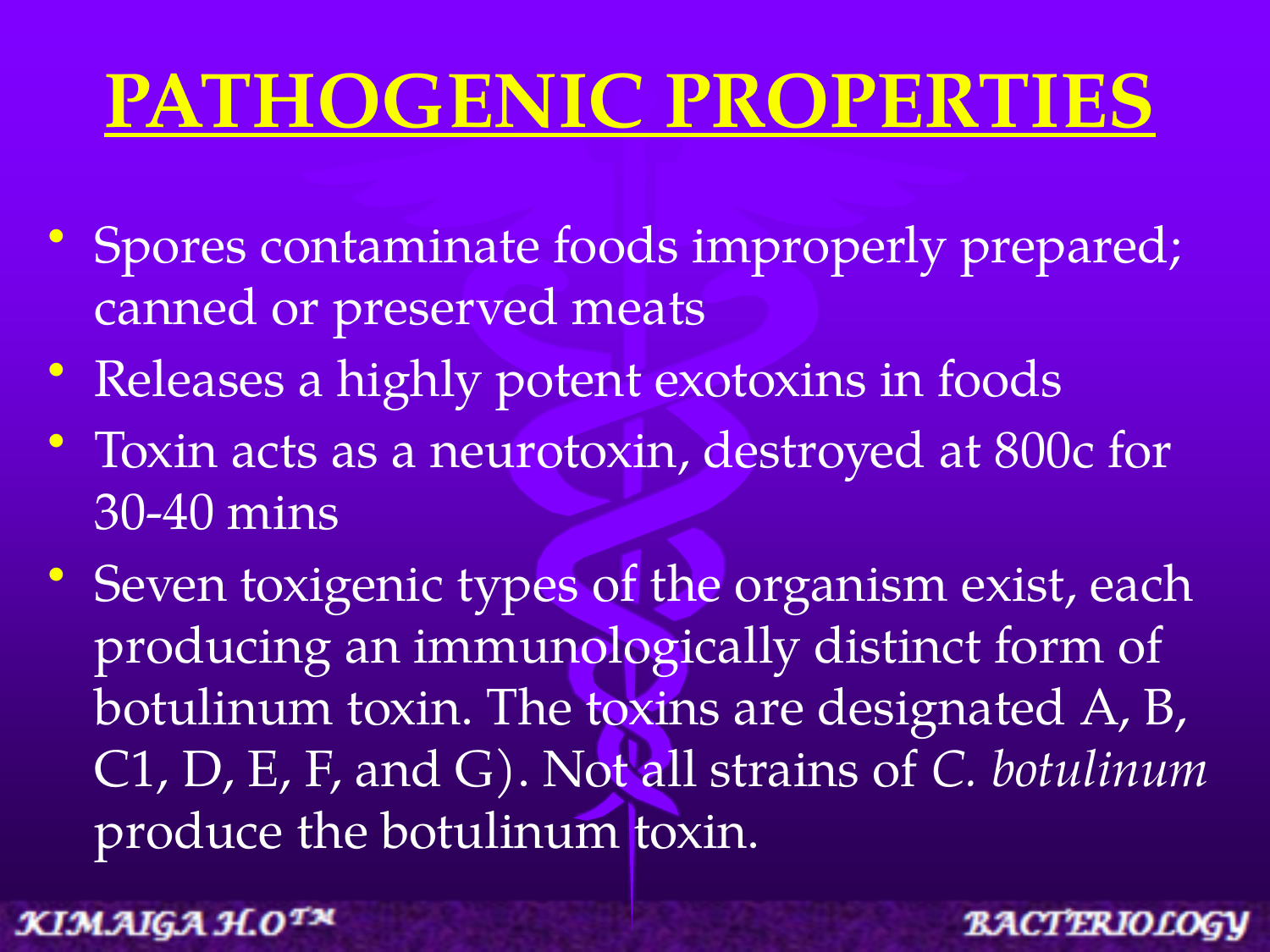

# PATHOGENIC PROPERTIES
Spores contaminate foods improperly prepared; canned or preserved meats
Releases a highly potent exotoxins in foods
Toxin acts as a neurotoxin, destroyed at 800c for 30-40 mins
Seven toxigenic types of the organism exist, each producing an immunologically distinct form of botulinum toxin. The toxins are designated A, B, C1, D, E, F, and G). Not all strains of C. botulinum produce the botulinum toxin.